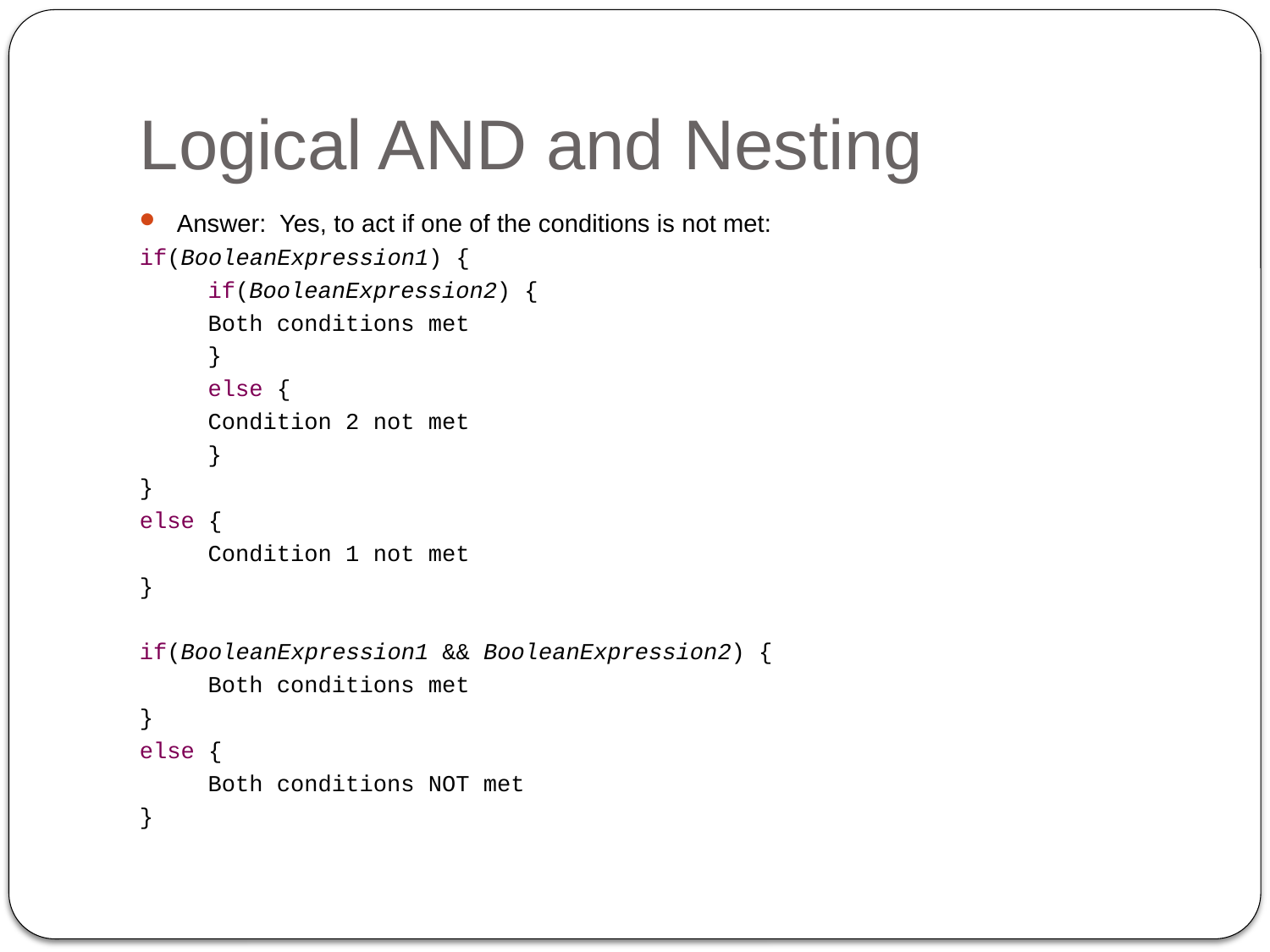

# Logical AND and Nesting
Answer:  Yes, to act if one of the conditions is not met:
if(BooleanExpression1) {
	if(BooleanExpression2) {
		Both conditions met
	}
	else {
		Condition 2 not met
	}
}
else {
	Condition 1 not met
}

if(BooleanExpression1 && BooleanExpression2) {
	Both conditions met
}
else {
	Both conditions NOT met
}